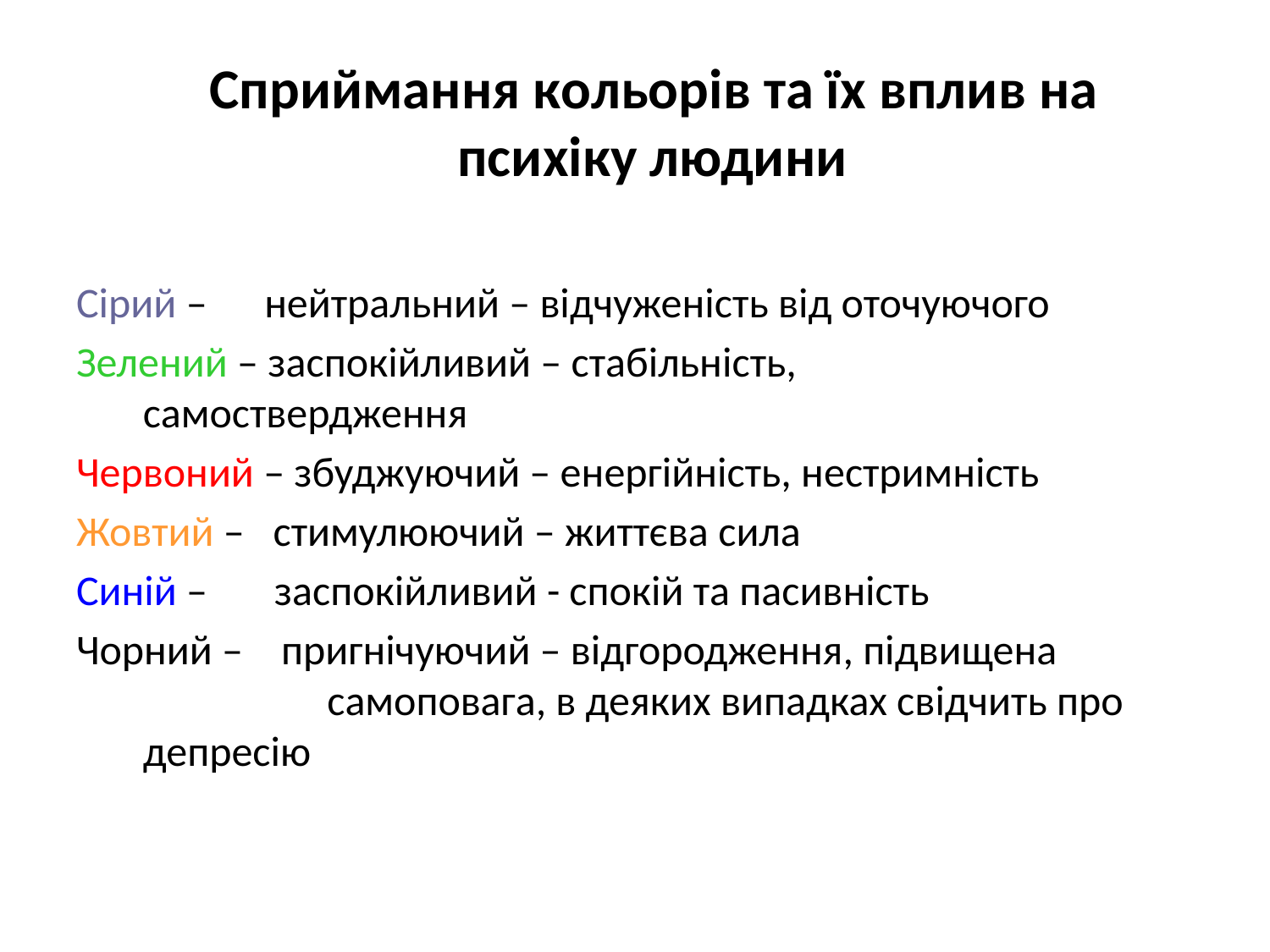

Сприймання кольорів та їх вплив на психіку людини

Сірий –      нейтральний – відчуженість від оточуючого
Зелений – заспокійливий – стабільність, 			        самоствердження
Червоний – збуджуючий – енергійність, нестримність
Жовтий –   стимулюючий – життєва сила
Синій –       заспокійливий - спокій та пасивність
Чорний –    пригнічуючий – відгородження, підвищена         	        самоповага, в деяких випадках свідчить про 	        депресію